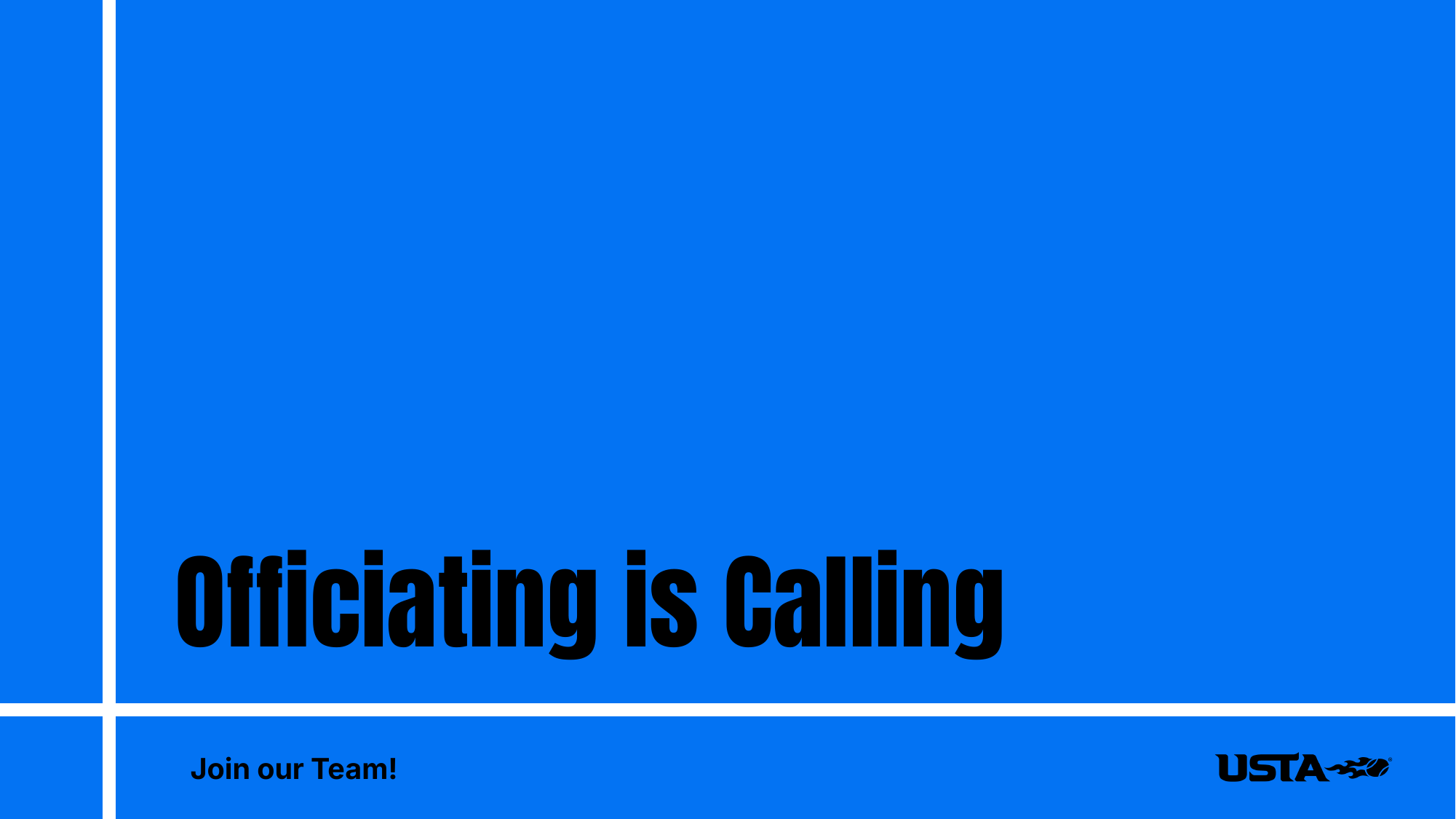

# Officiating is Calling
Join our Team!